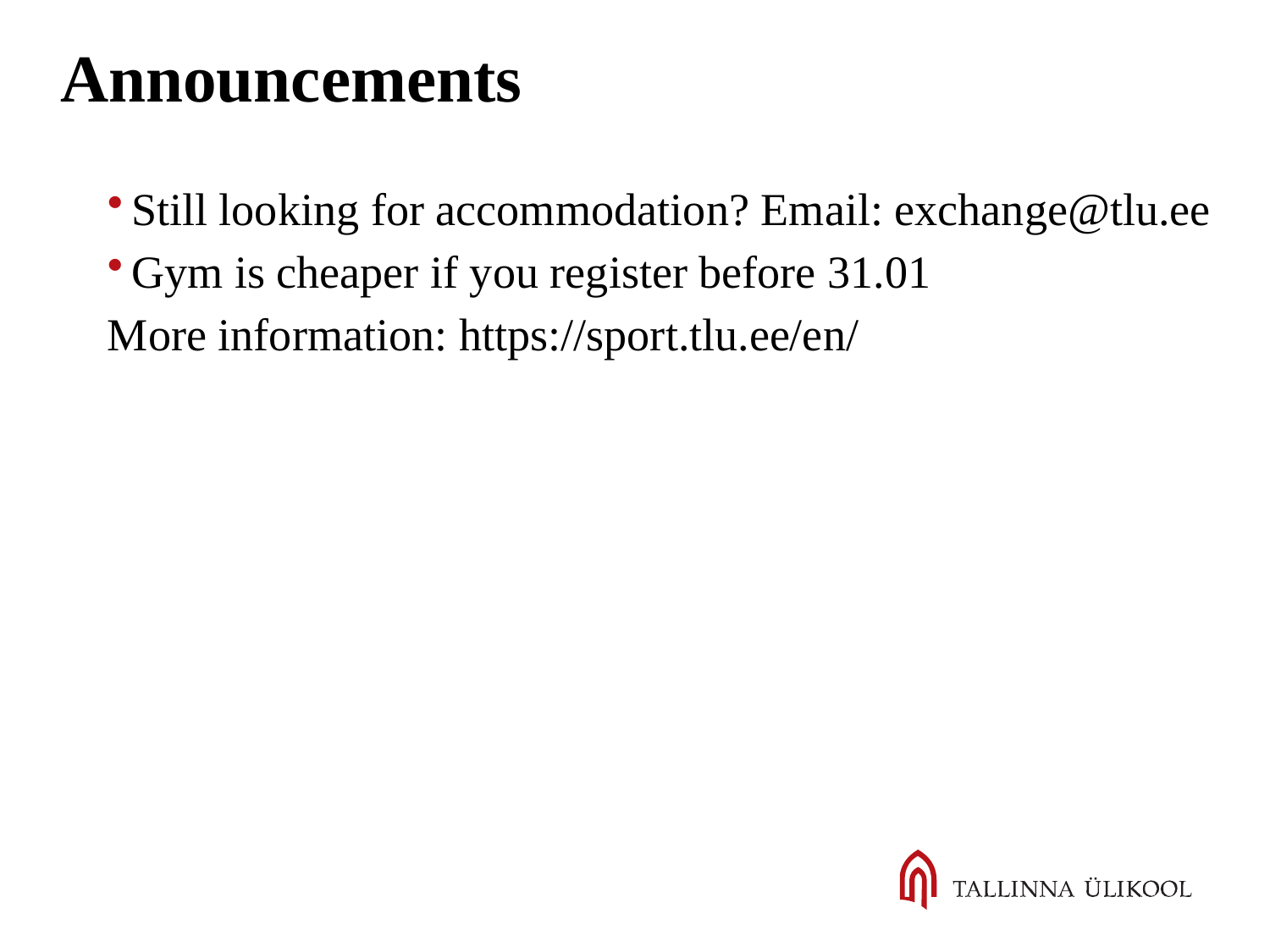

Announcements

Still looking for accommodation? Email: exchange@tlu.ee
Gym is cheaper if you register before 31.01
More information: https://sport.tlu.ee/en/